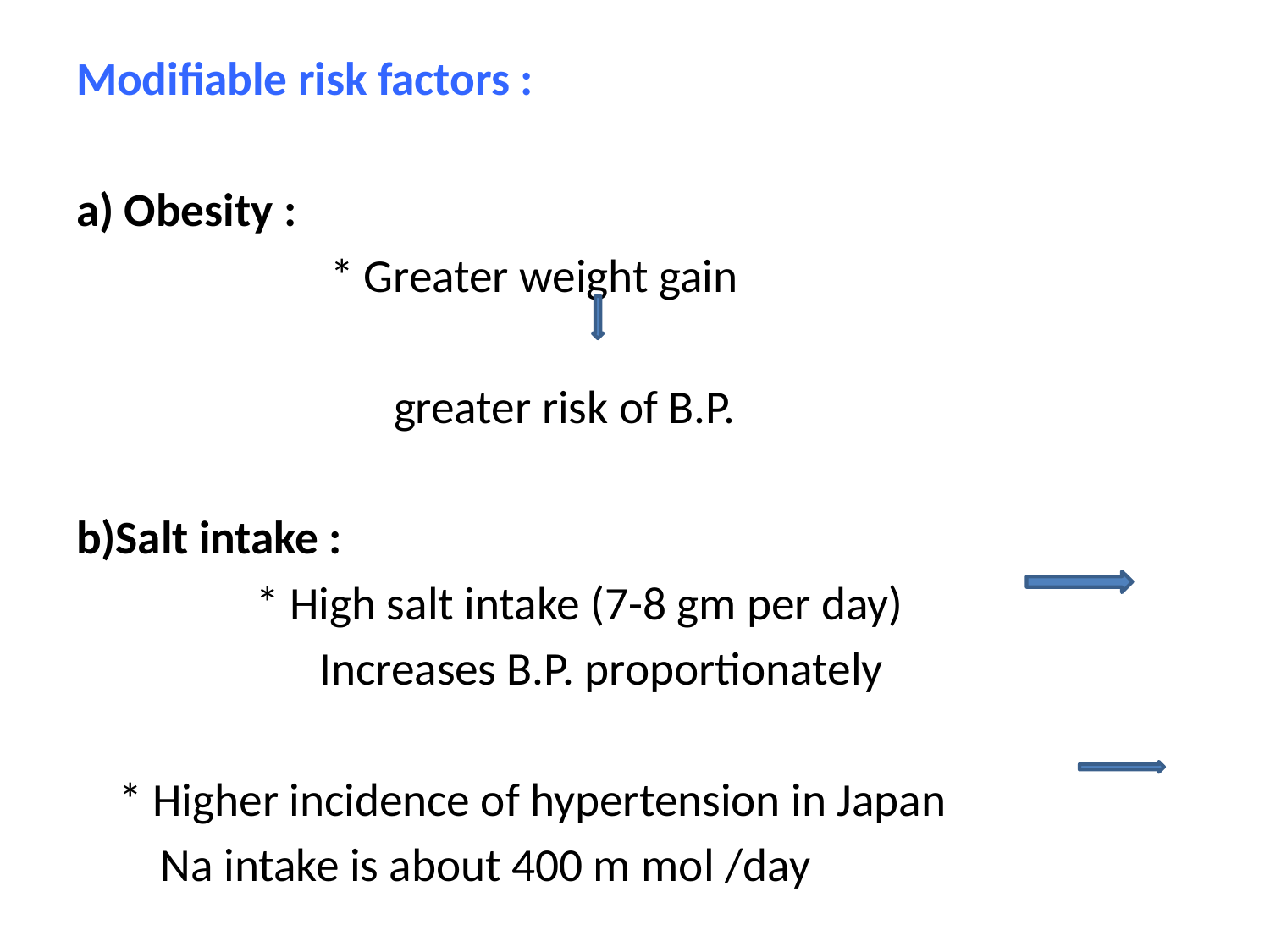

Modifiable risk factors :

a) Obesity :
                        * Greater weight gain

                              greater risk of B.P.

b)Salt intake :
                 * High salt intake (7-8 gm per day)
                       Increases B.P. proportionately

	* Higher incidence of hypertension in Japan
        Na intake is about 400 m mol /day